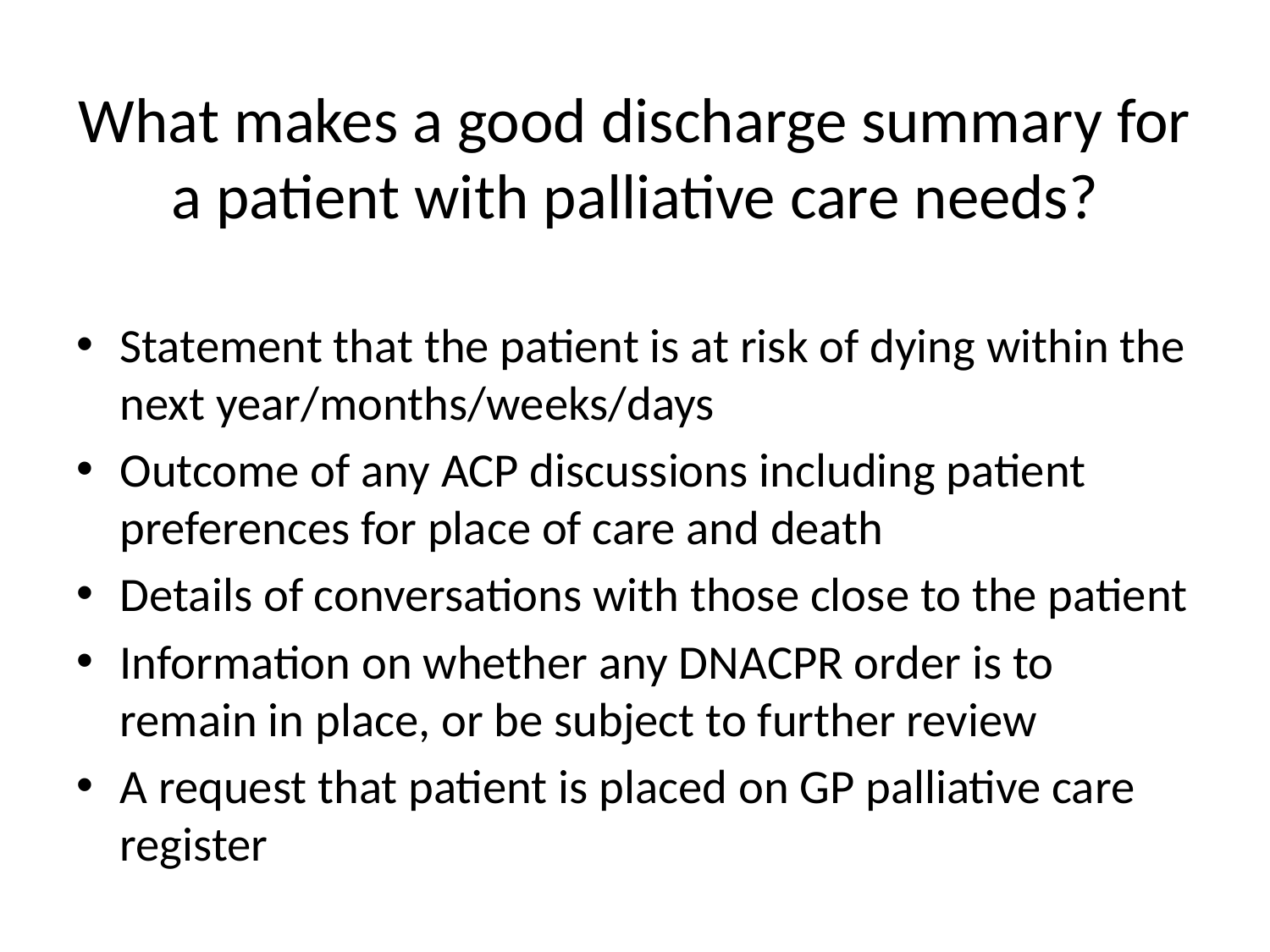

# What makes a good discharge summary for a patient with palliative care needs?
Statement that the patient is at risk of dying within the next year/months/weeks/days
Outcome of any ACP discussions including patient preferences for place of care and death
Details of conversations with those close to the patient
Information on whether any DNACPR order is to remain in place, or be subject to further review
A request that patient is placed on GP palliative care register